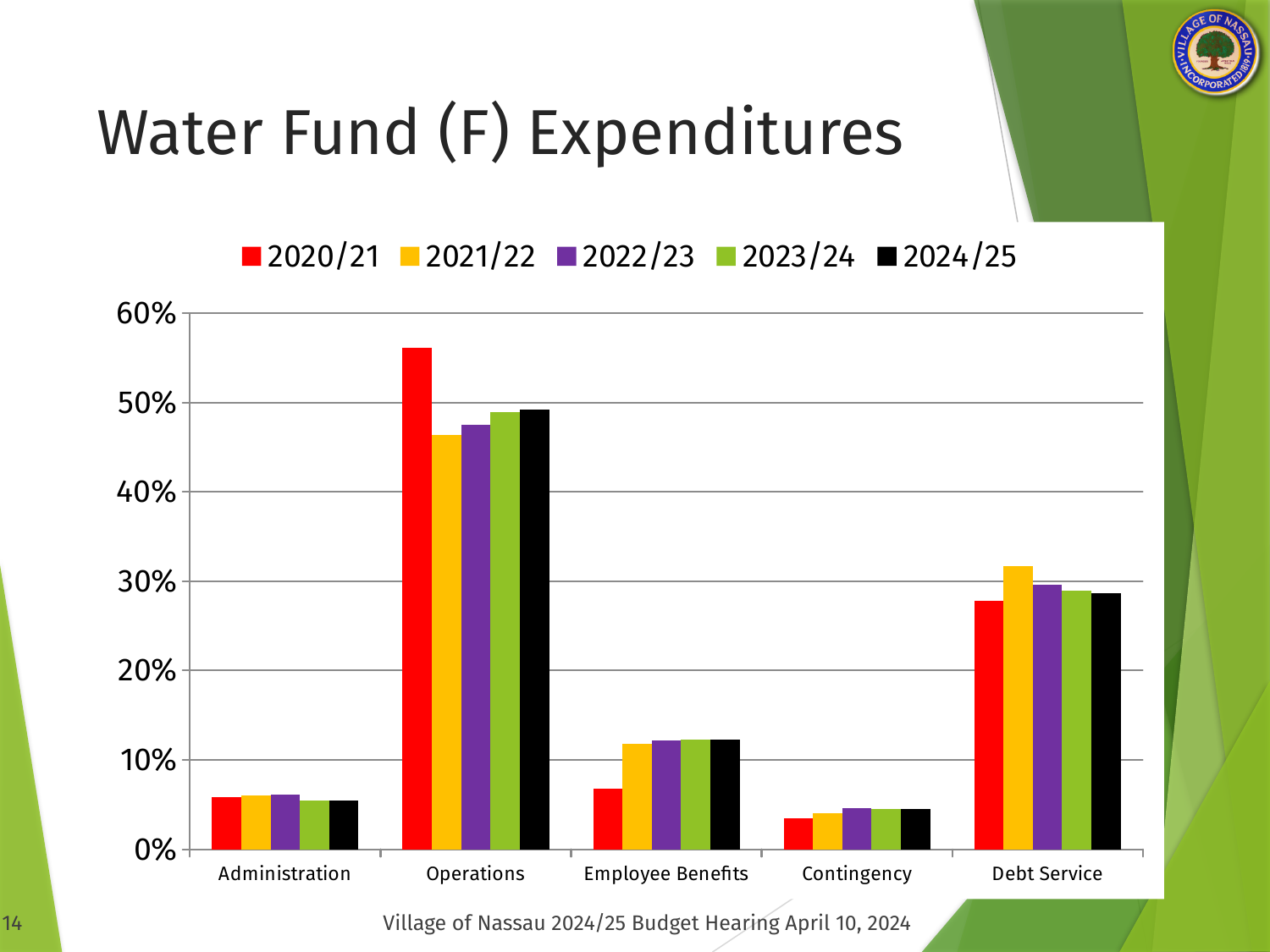

# Water Fund (F) Expenditures

### Chart

| Category | 2020/21 | 2021/22 | 2022/23 | 2023/24 | 2024/25 |
|---|---|---|---|---|---|
| Administration | 0.05813635999453766 | 0.06008336177336694 | 0.061 | 0.05414578821012823 | 0.05414578821012823 |
| Operations | 0.561352694610891 | 0.464017483758428 | 0.475 | 0.48920538176582234 | 0.4922960058458145 |
| Employee Benefits | 0.06789105524501209 | 0.11820300950427144 | 0.122 | 0.12225153625531411 | 0.12225153625531411 |
| Contingency | 0.034795523099435996 | 0.040638053279247174 | 0.046 | 0.04490010769964334 | 0.04490010769964334 |
| Debt Service | 0.2778243670501233 | 0.31705809168468646 | 0.296 | 0.2894971860690921 | 0.2864065619891 |